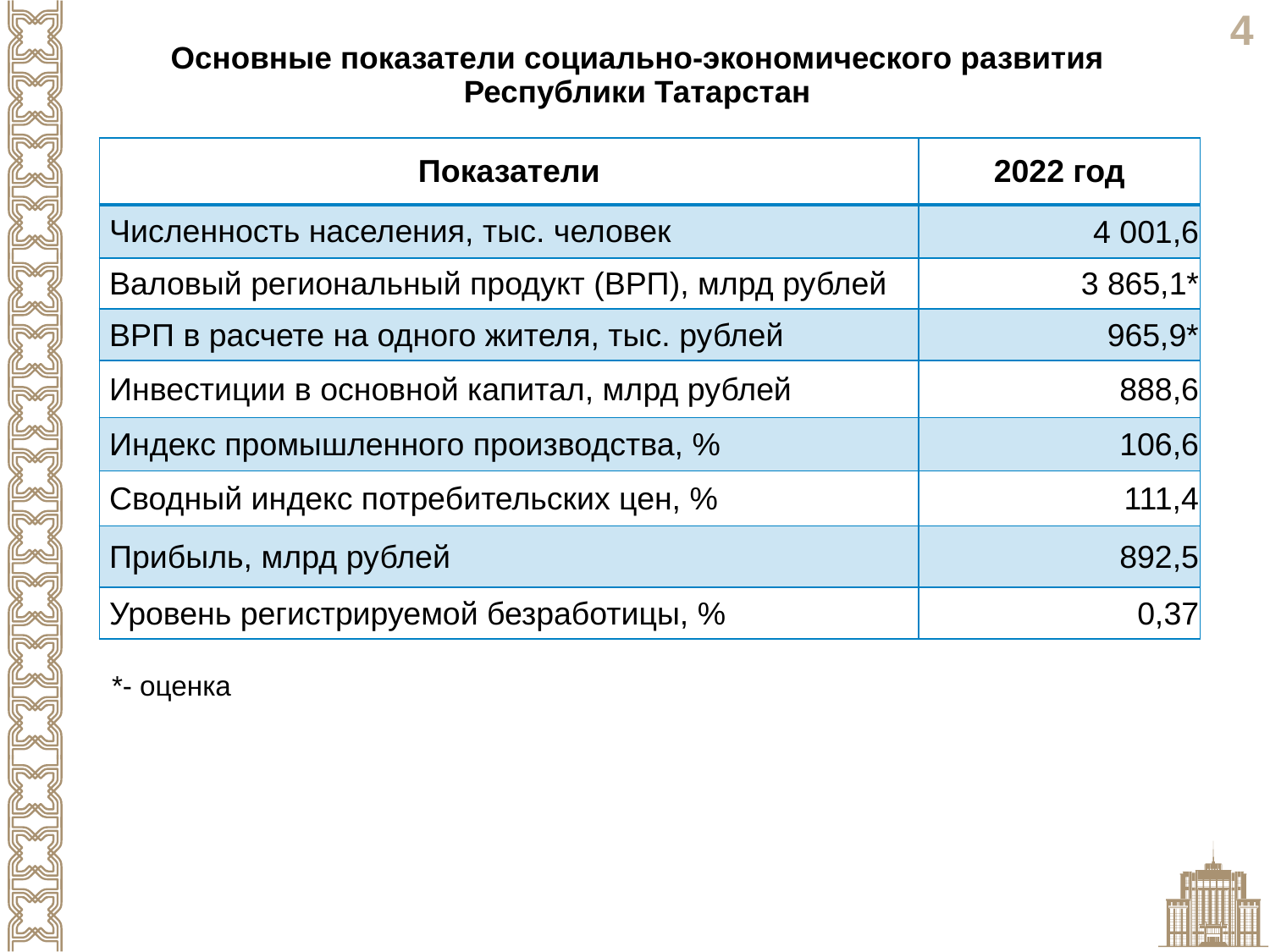

Основные показатели социально-экономического развития Республики Татарстан
| Показатели | 2022 год |
| --- | --- |
| Численность населения, тыс. человек | 4 001,6 |
| Валовый региональный продукт (ВРП), млрд рублей | 3 865,1\* |
| ВРП в расчете на одного жителя, тыс. рублей | 965,9\* |
| Инвестиции в основной капитал, млрд рублей | 888,6 |
| Индекс промышленного производства, % | 106,6 |
| Сводный индекс потребительских цен, % | 111,4 |
| Прибыль, млрд рублей | 892,5 |
| Уровень регистрируемой безработицы, % | 0,37 |
*- оценка